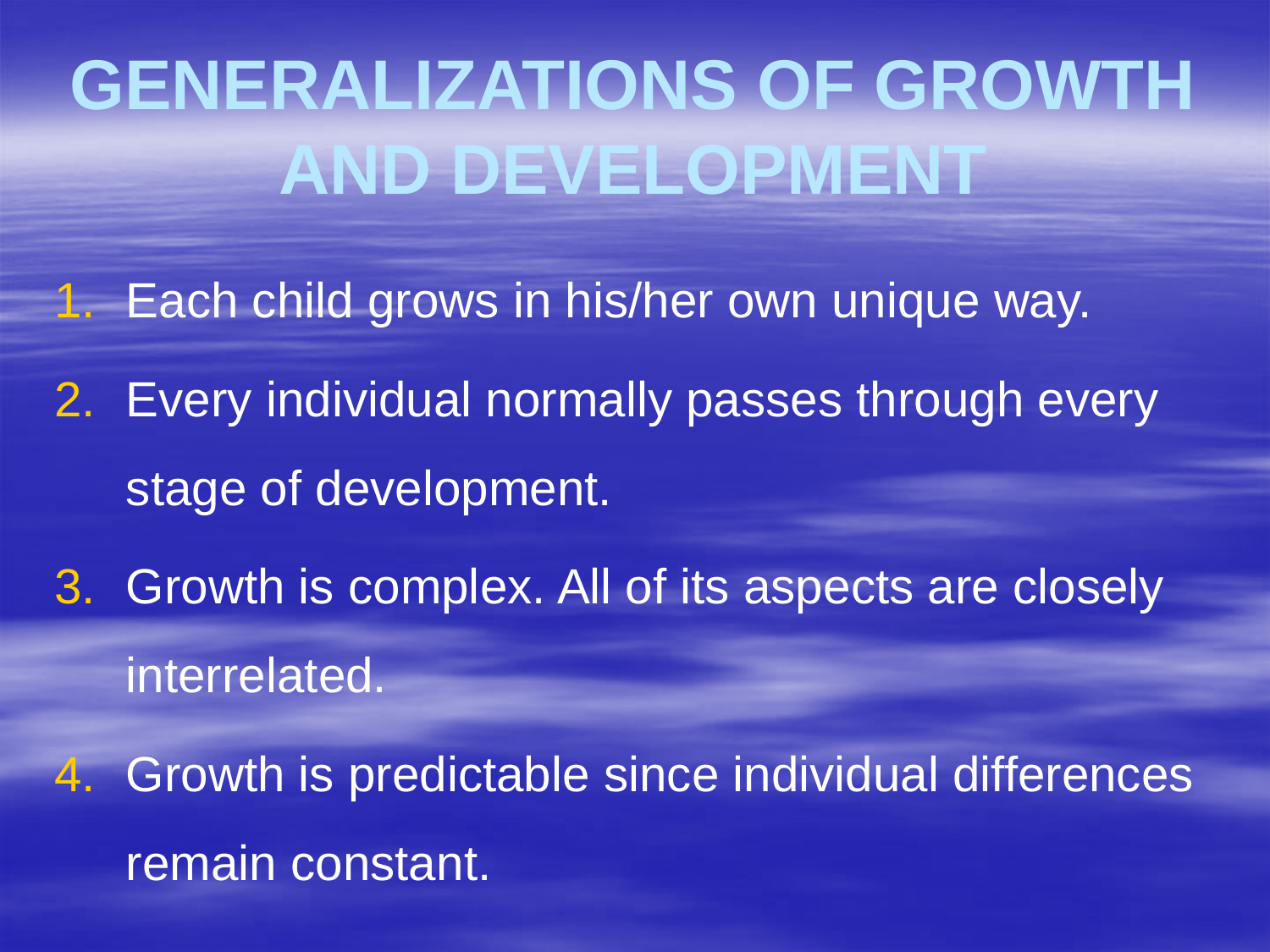

# GENERALIZATIONS OF GROWTH AND DEVELOPMENT
Each child grows in his/her own unique way.
Every individual normally passes through every stage of development.
Growth is complex. All of its aspects are closely interrelated.
Growth is predictable since individual differences remain constant.